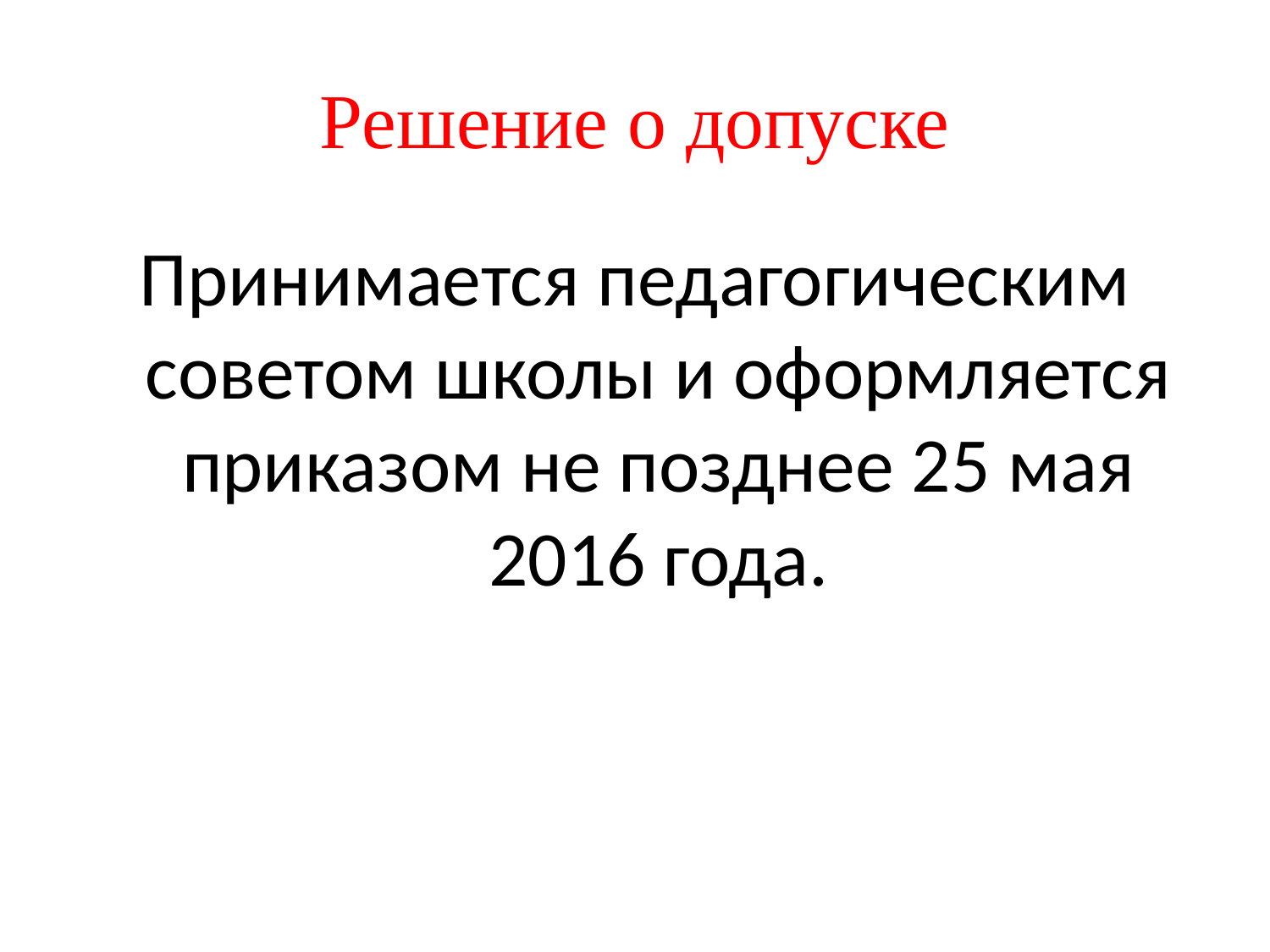

# Решение о допуске
Принимается педагогическим советом школы и оформляется приказом не позднее 25 мая 2016 года.